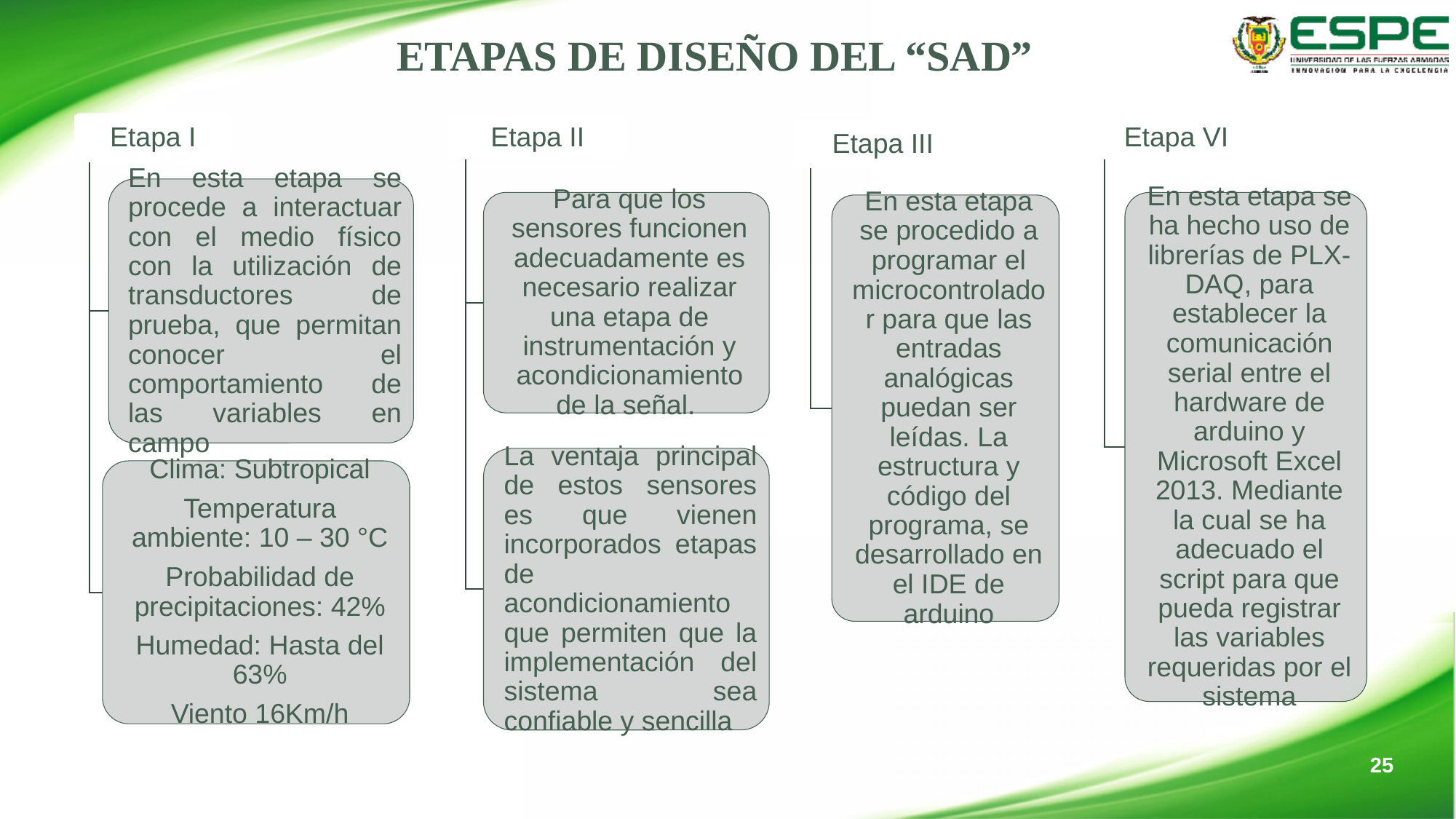

ETAPAS DE DISEÑO DEL “SAD”
Etapa I
En esta etapa se procede a interactuar con el medio físico con la utilización de transductores de prueba, que permitan conocer el comportamiento de las variables en campo
Clima: Subtropical
Temperatura ambiente: 10 – 30 °C
Probabilidad de precipitaciones: 42%
Humedad: Hasta del 63%
Viento 16Km/h
Etapa II
Para que los sensores funcionen adecuadamente es necesario realizar una etapa de instrumentación y acondicionamiento de la señal.
La ventaja principal de estos sensores es que vienen incorporados etapas de acondicionamiento que permiten que la implementación del sistema sea confiable y sencilla
Etapa III
En esta etapa se procedido a programar el microcontrolador para que las entradas analógicas puedan ser leídas. La estructura y código del programa, se desarrollado en el IDE de arduino
Etapa VI
En esta etapa se ha hecho uso de librerías de PLX-DAQ, para establecer la comunicación serial entre el hardware de arduino y Microsoft Excel 2013. Mediante la cual se ha adecuado el script para que pueda registrar las variables requeridas por el sistema
25